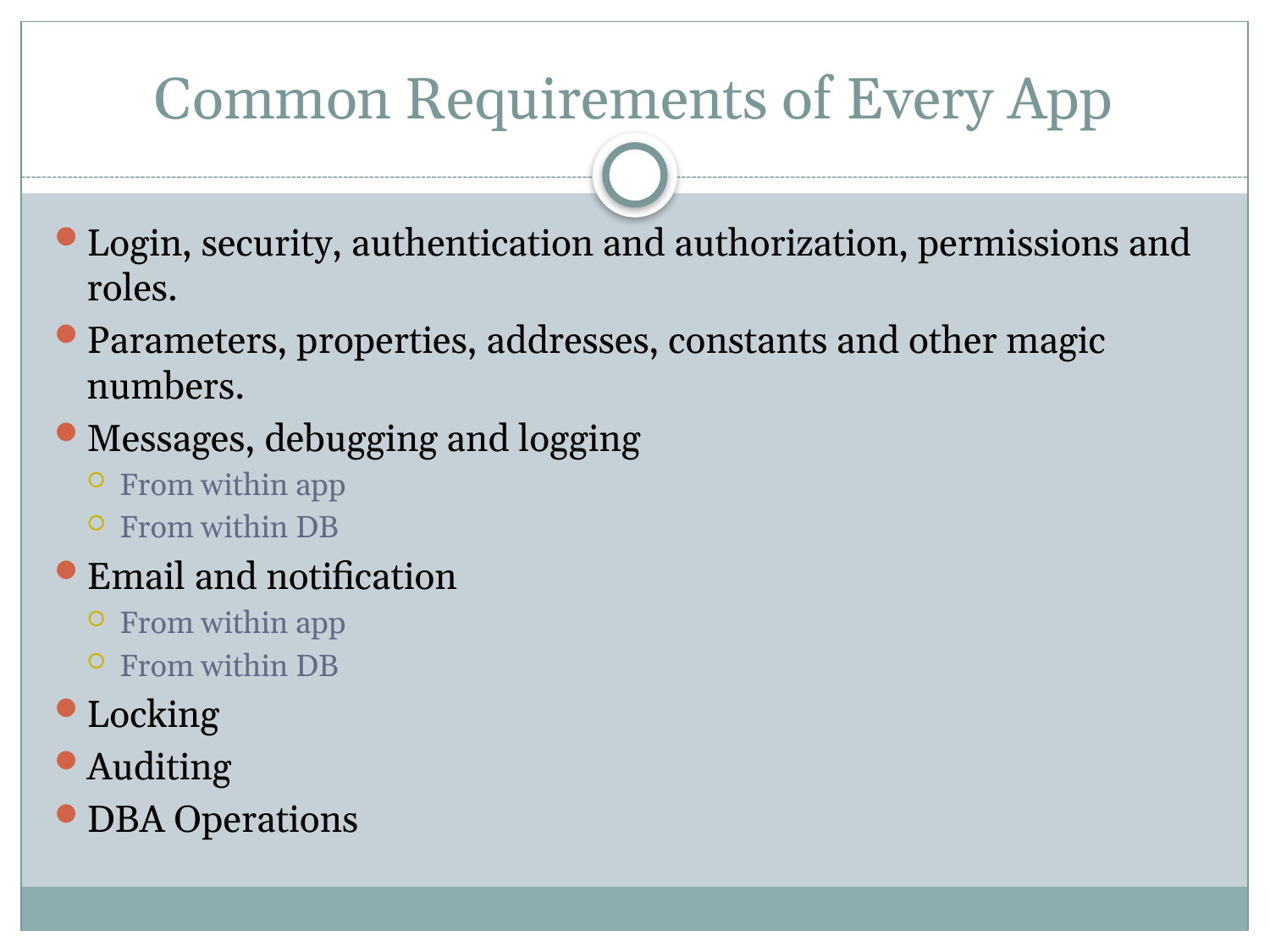

# Common Requirements of Every App
Login, security, authentication and authorization, permissions and roles.
Parameters, properties, addresses, constants and other magic numbers.
Messages, debugging and logging
From within app
From within DB
Email and notification
From within app
From within DB
Locking
Auditing
DBA Operations